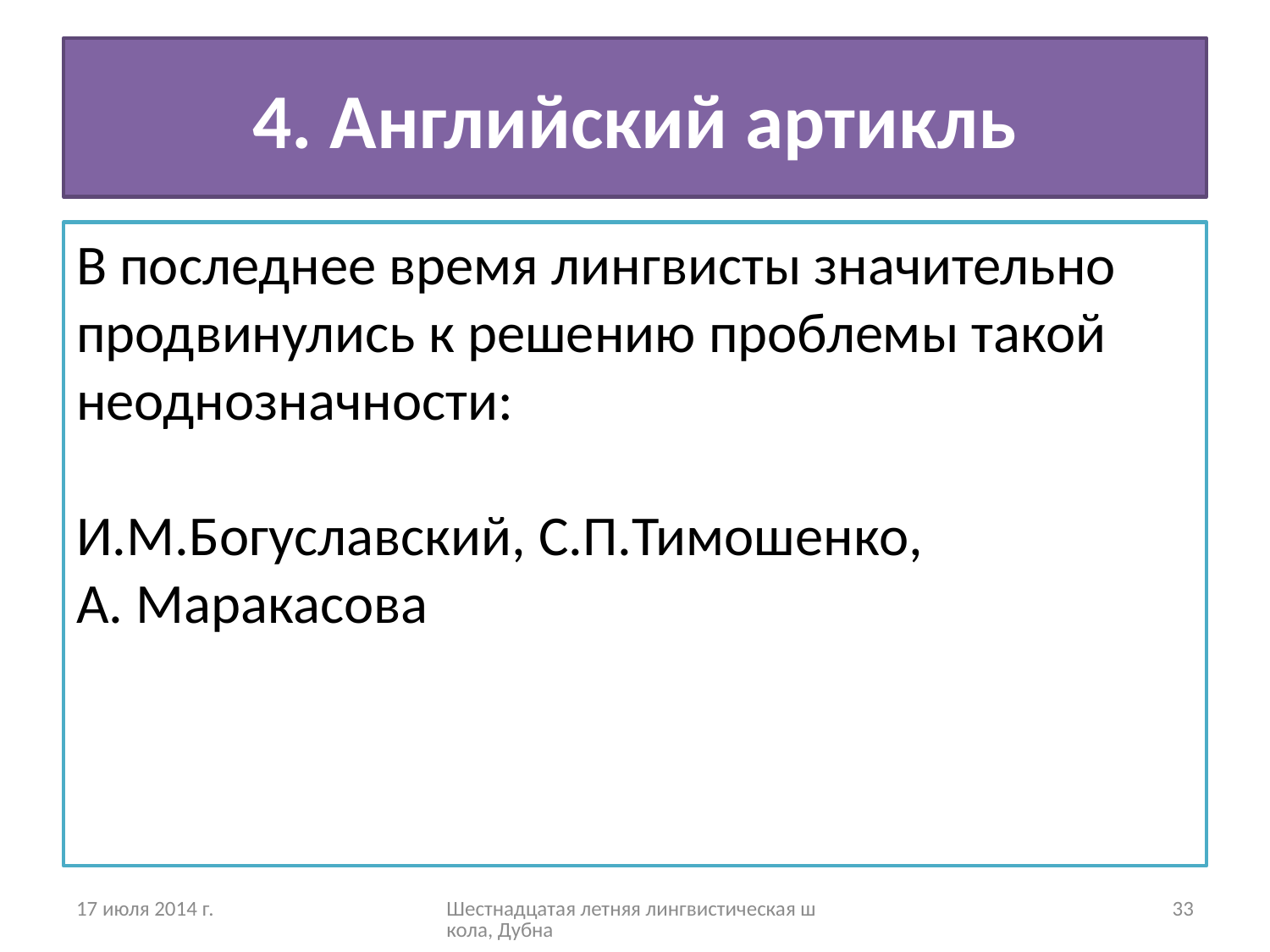

# 4. Английский артикль
В последнее время лингвисты значительно продвинулись к решению проблемы такой неоднозначности:

И.М.Богуславский, С.П.Тимошенко,
А. Маракасова

17 июля 2014 г.
Шестнадцатая летняя лингвистическая школа, Дубна
33